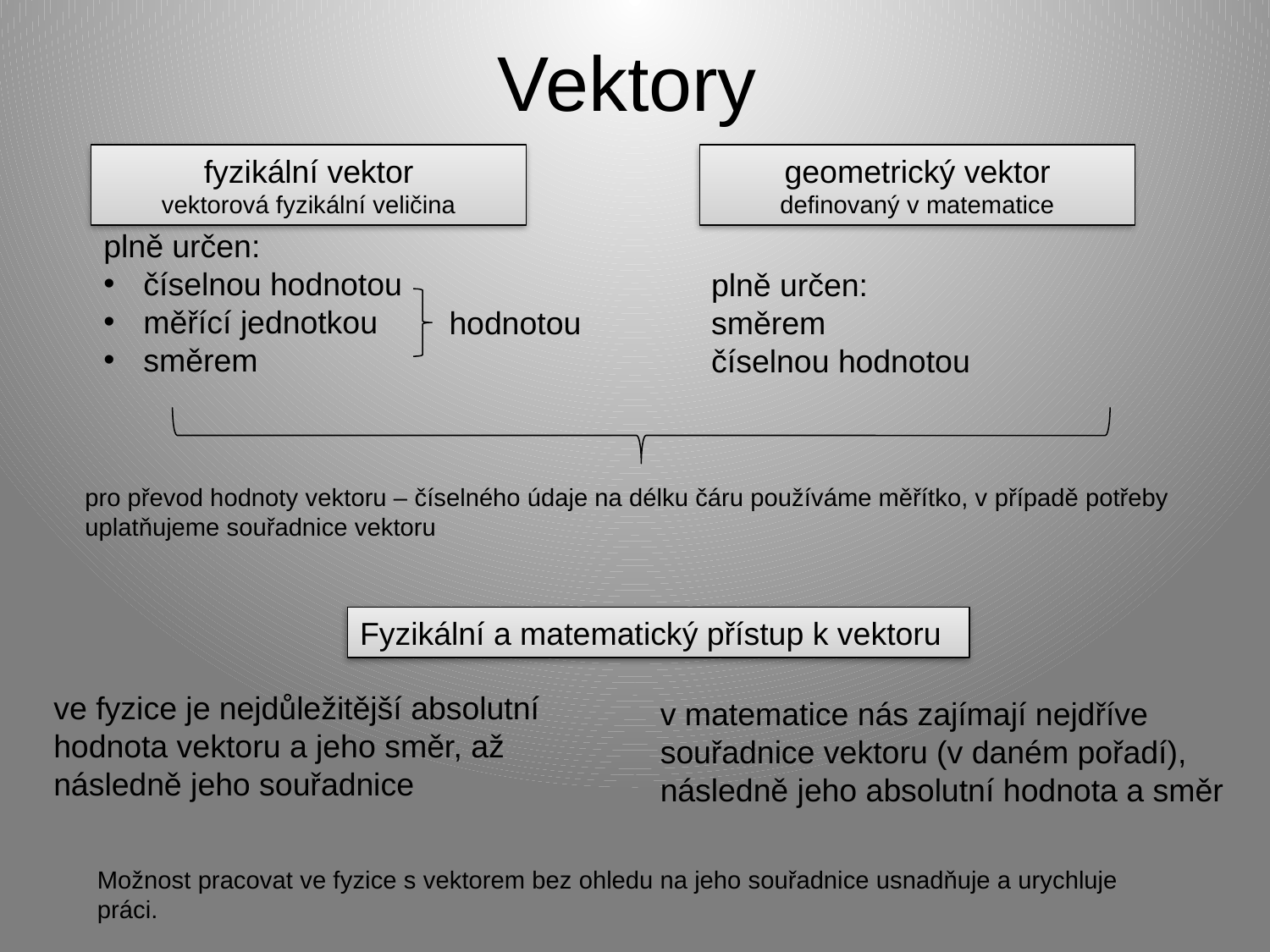

# Vektory
fyzikální vektor
vektorová fyzikální veličina
geometrický vektor
definovaný v matematice
plně určen:
číselnou hodnotou
měřící jednotkou
směrem
plně určen:
směrem
číselnou hodnotou

hodnotou
pro převod hodnoty vektoru – číselného údaje na délku čáru používáme měřítko, v případě potřeby uplatňujeme souřadnice vektoru
Fyzikální a matematický přístup k vektoru
ve fyzice je nejdůležitější absolutní hodnota vektoru a jeho směr, až následně jeho souřadnice
v matematice nás zajímají nejdříve  souřadnice vektoru (v daném pořadí), následně jeho absolutní hodnota a směr
Možnost pracovat ve fyzice s vektorem bez ohledu na jeho souřadnice usnadňuje a urychluje práci.